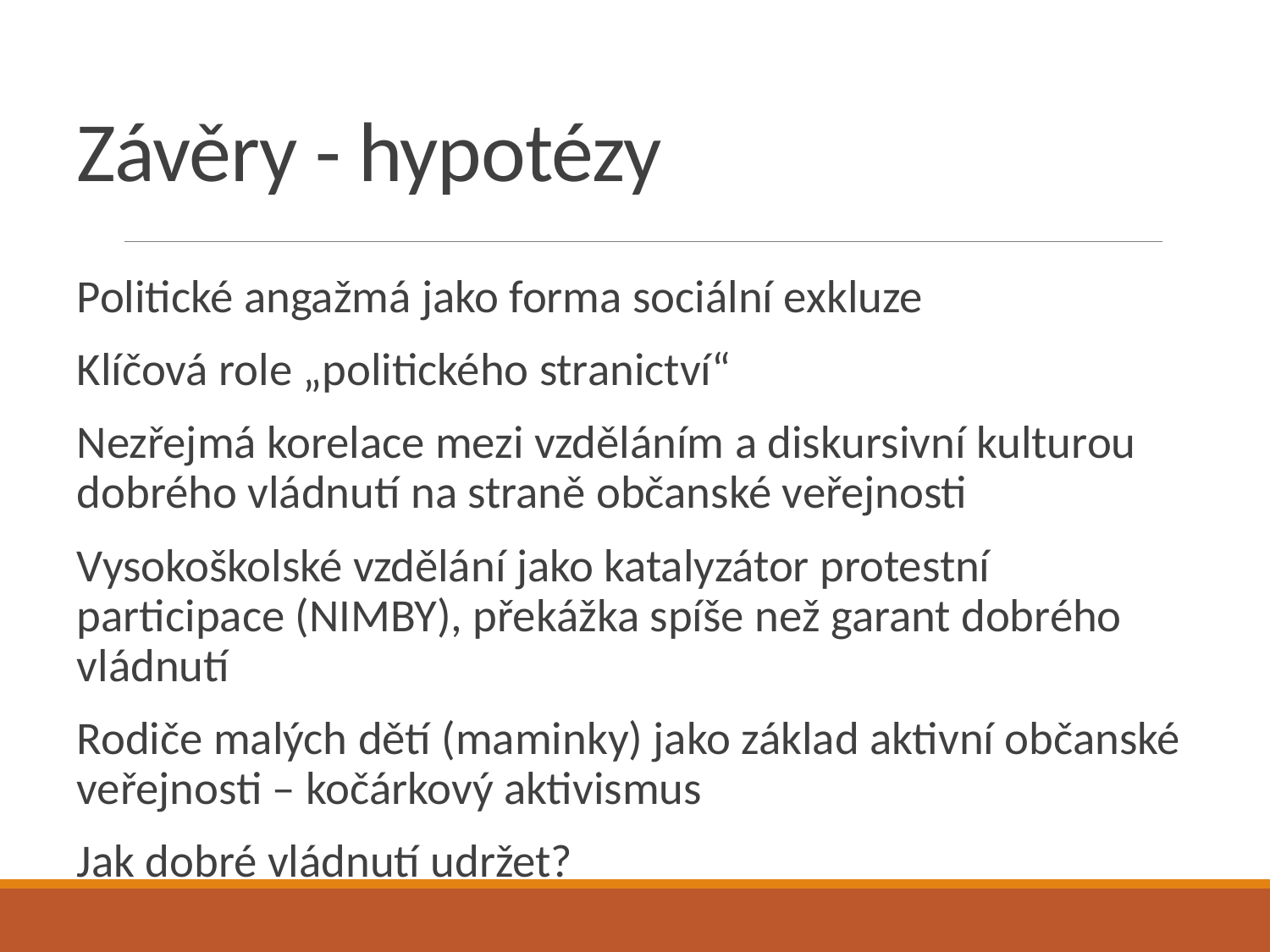

# Závěry - hypotézy
Politické angažmá jako forma sociální exkluze
Klíčová role „politického stranictví“
Nezřejmá korelace mezi vzděláním a diskursivní kulturou dobrého vládnutí na straně občanské veřejnosti
Vysokoškolské vzdělání jako katalyzátor protestní participace (NIMBY), překážka spíše než garant dobrého vládnutí
Rodiče malých dětí (maminky) jako základ aktivní občanské veřejnosti – kočárkový aktivismus
Jak dobré vládnutí udržet?